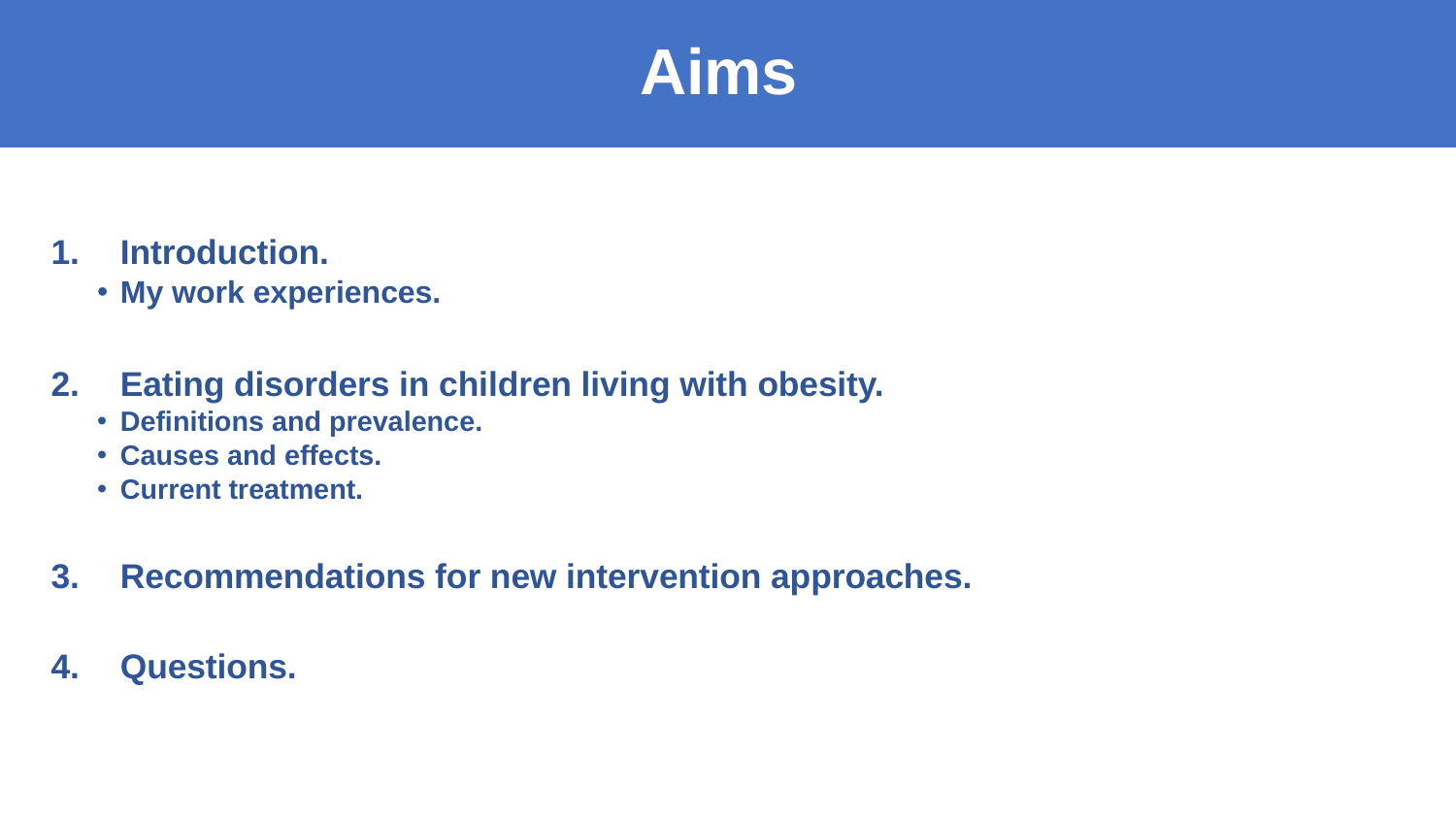

# Aims

Introduction.
My work experiences.

Eating disorders in children living with obesity.
Definitions and prevalence.
Causes and effects.
Current treatment.

Recommendations for new intervention approaches.

Questions.